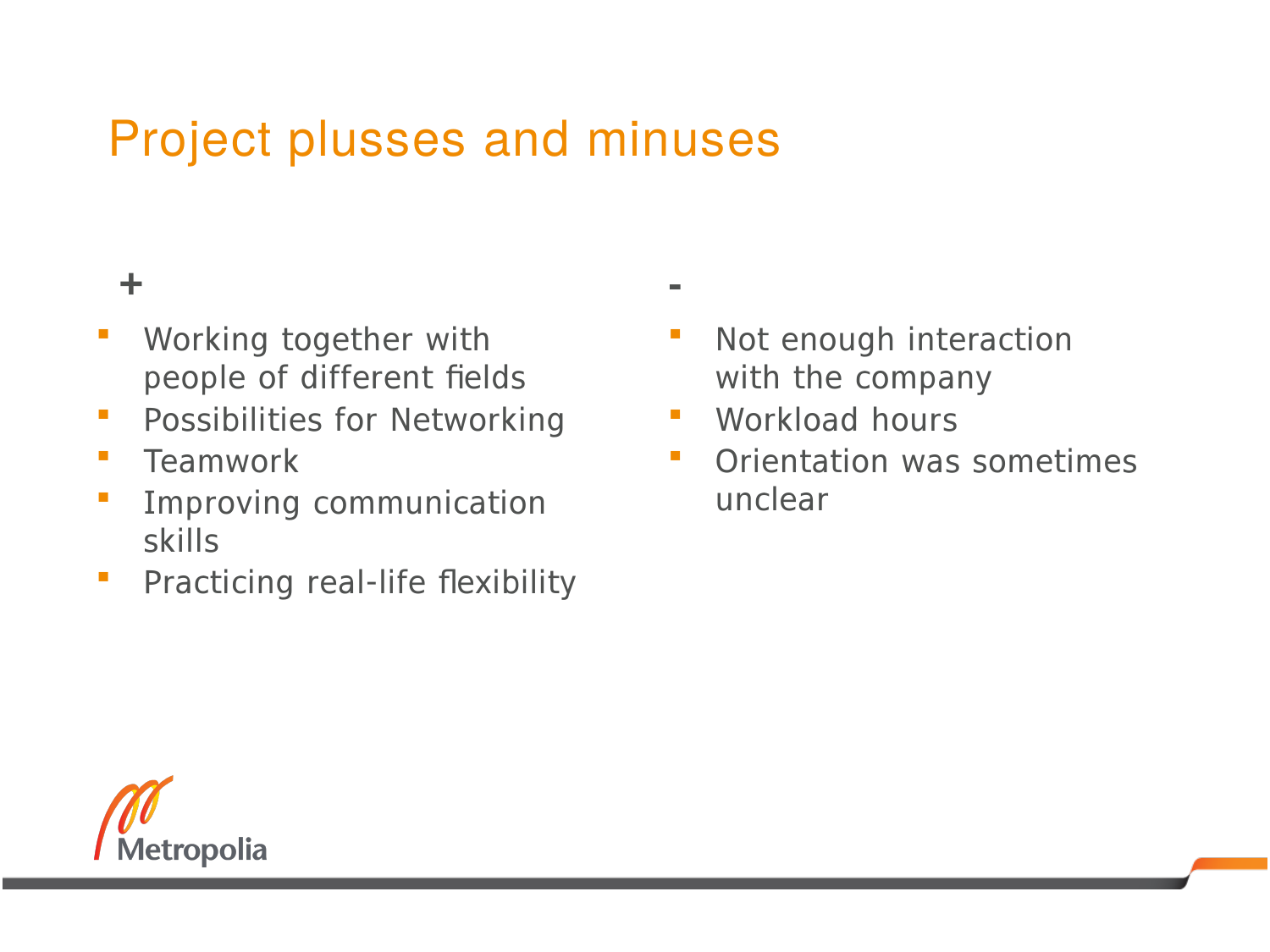

# Project plusses and minuses
+
-
Working together with people of different fields
Possibilities for Networking
Teamwork
Improving communication skills
Practicing real-life flexibility
Not enough interaction with the company
Workload hours
Orientation was sometimes unclear